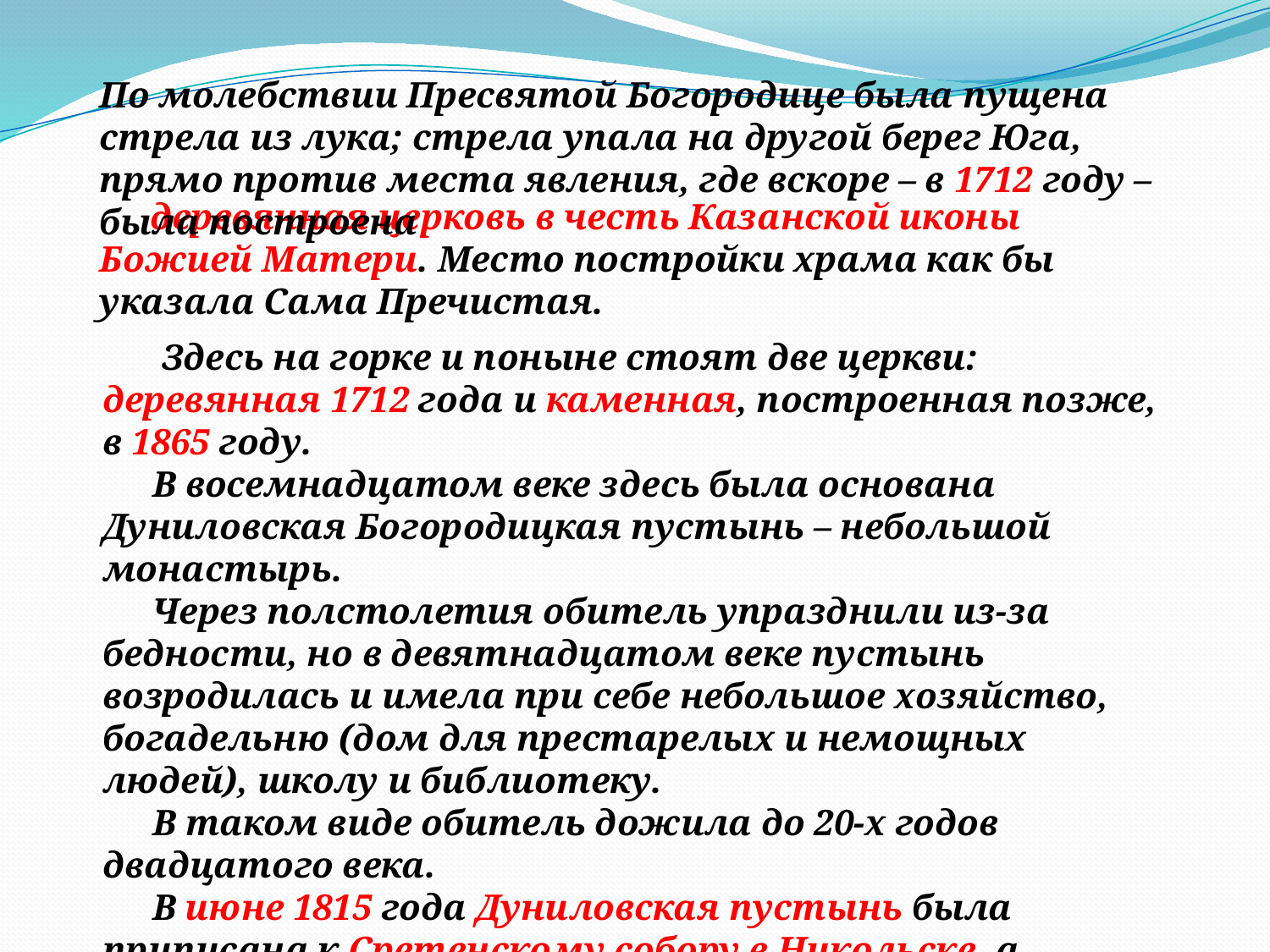

По молебствии Пресвятой Богородице была пущена стрела из лука; стрела упала на другой берег Юга, прямо против места явления, где вскоре – в 1712 году – была построена
деревянная церковь в честь Казанской иконы Божией Матери. Место постройки храма как бы указала Сама Пречистая.

 Здесь на горке и поныне стоят две церкви: деревянная 1712 года и каменная, построенная позже, в 1865 году.
В восемнадцатом веке здесь была основана Дуниловская Богородицкая пустынь – небольшой монастырь.
Через полстолетия обитель упразднили из-за бедности, но в девятнадцатом веке пустынь возродилась и имела при себе небольшое хозяйство, богадельню (дом для престарелых и немощных людей), школу и библиотеку.
В таком виде обитель дожила до 20-х годов двадцатого века.
В июне 1815 года Дуниловская пустынь была приписана к Сретенскому собору в Никольске, а явленная икона торжественно перенесена в город.